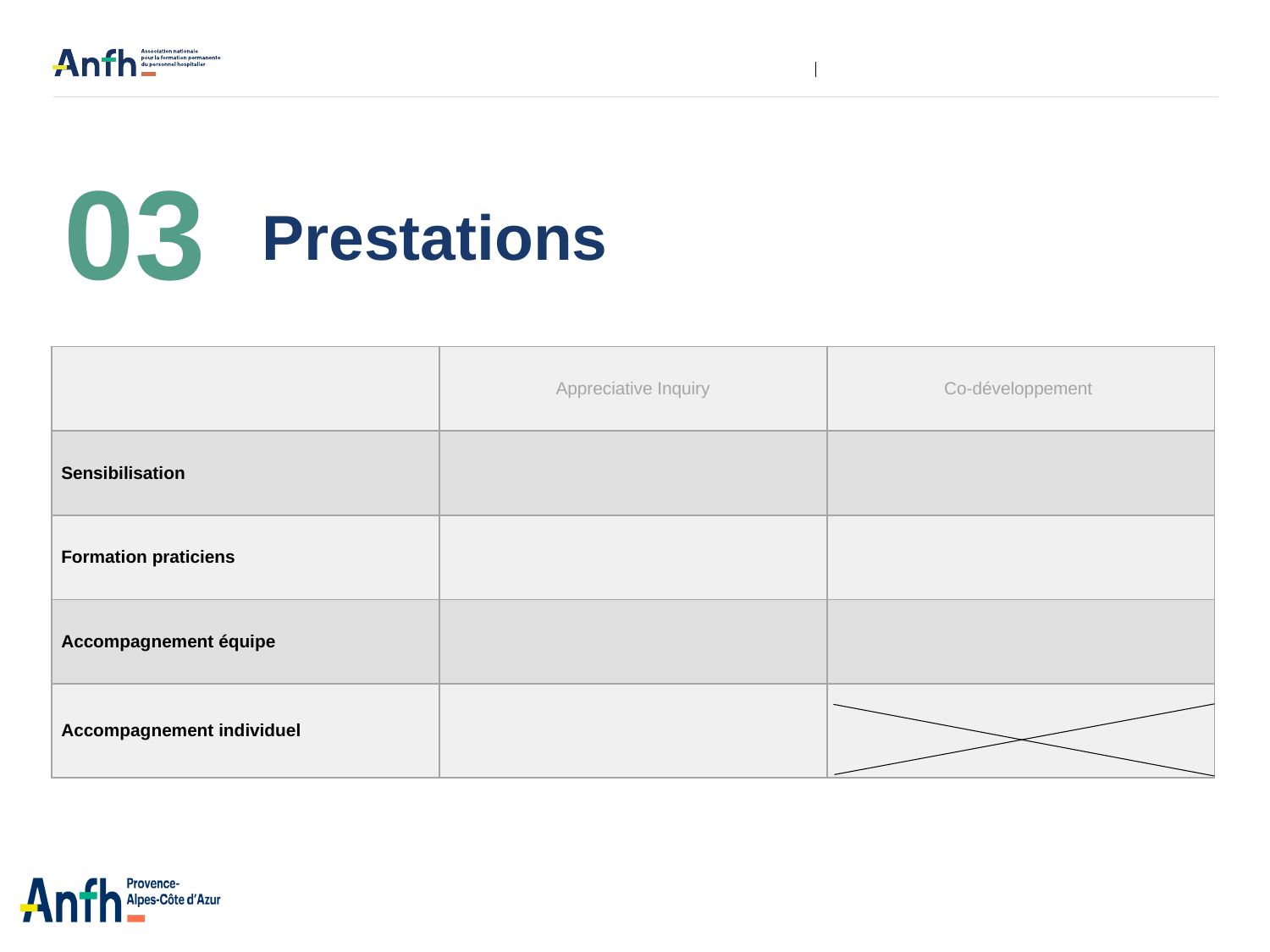

03

Prestations
|  | Appreciative Inquiry | Co-développement |
| --- | --- | --- |
| Sensibilisation |  |  |
| Formation praticiens |  |  |
| Accompagnement équipe |  |  |
| Accompagnement individuel |  |  |